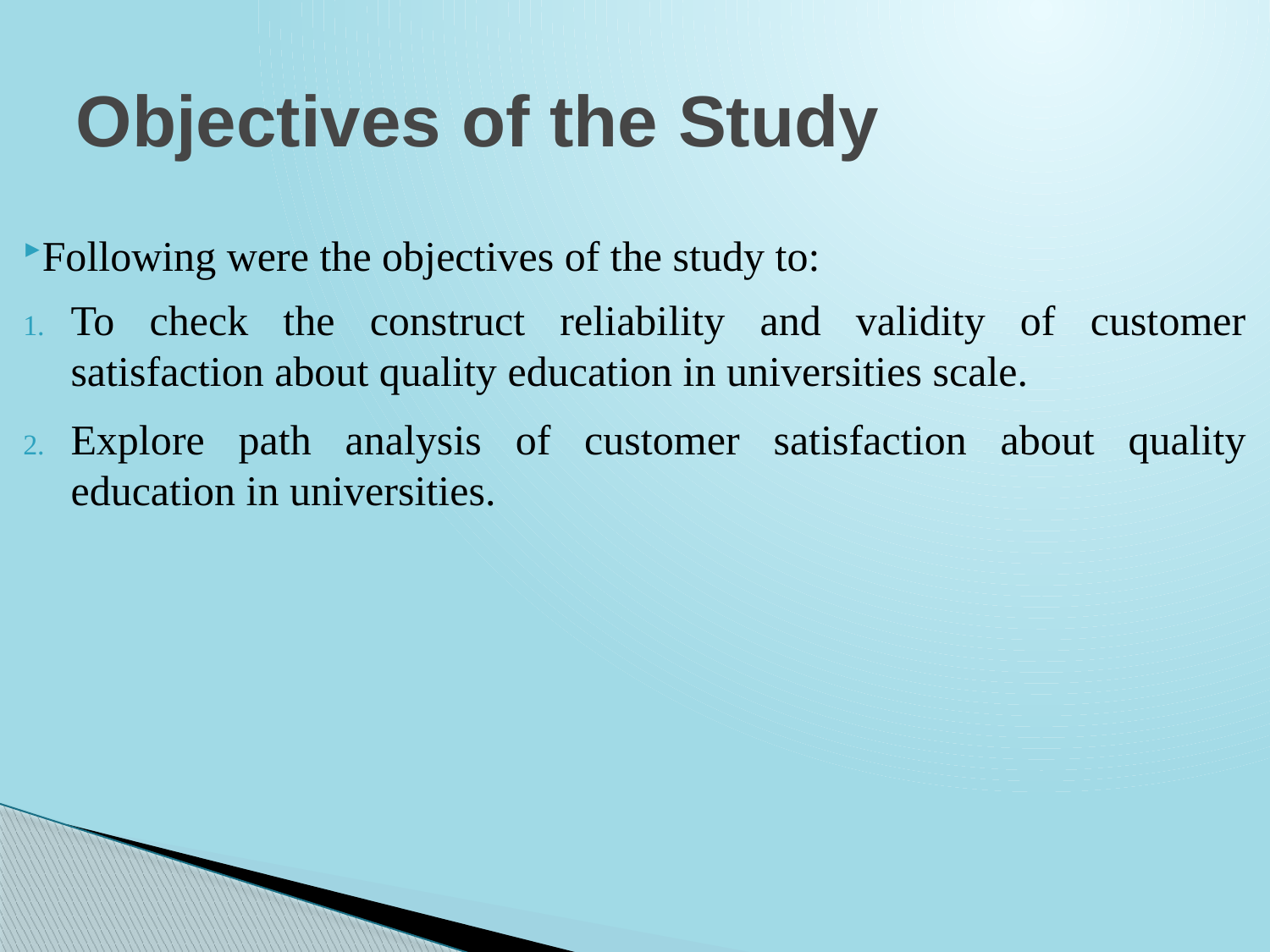

# Objectives of the Study
Following were the objectives of the study to:
To check the construct reliability and validity of customer satisfaction about quality education in universities scale.
Explore path analysis of customer satisfaction about quality education in universities.